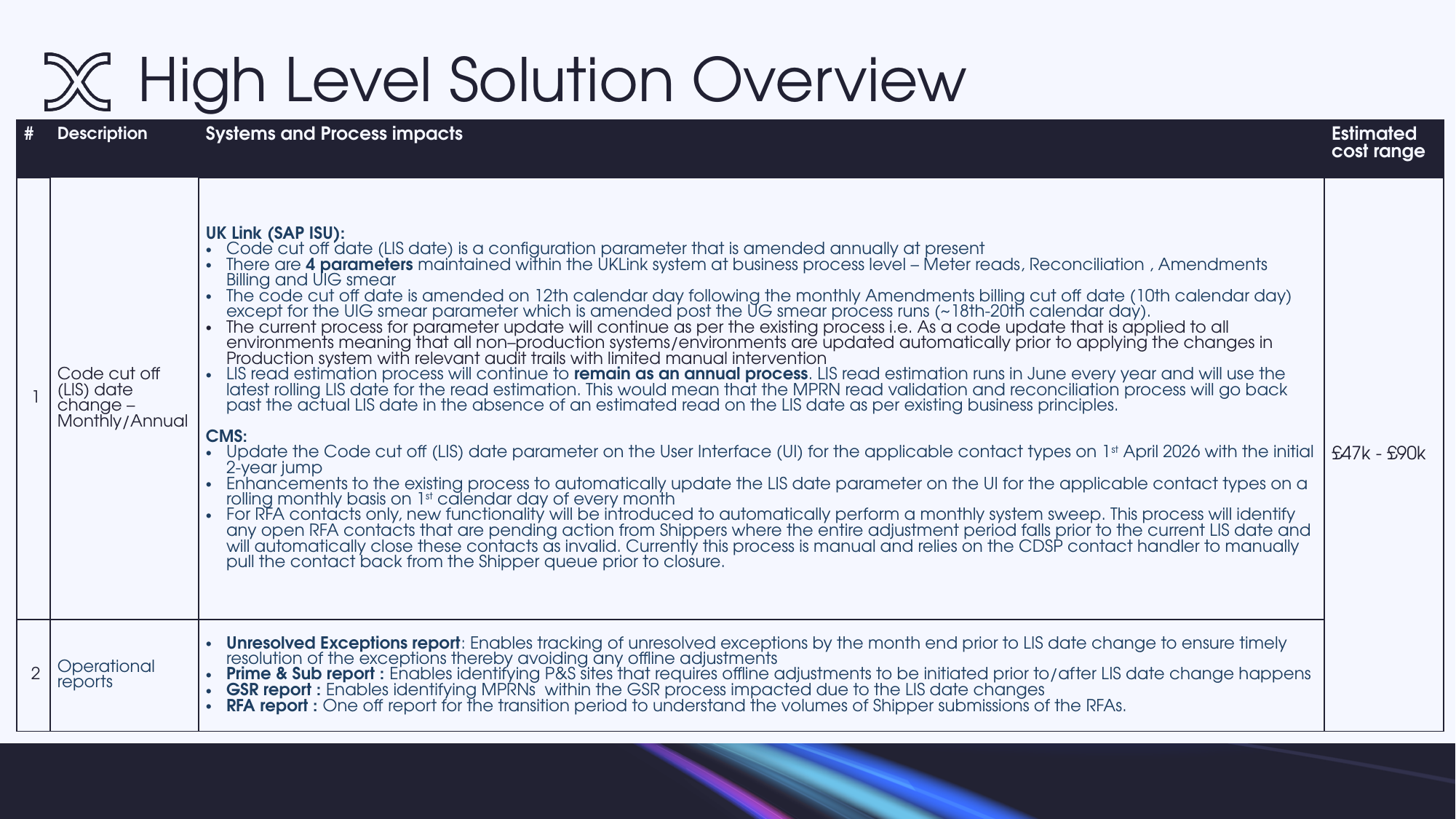

# High Level Solution Overview
| # | Description | Systems and Process impacts | Estimated cost range |
| --- | --- | --- | --- |
| 1 | Code cut off (LIS) date change – Monthly/Annual | UK Link (SAP ISU): Code cut off date (LIS date) is a configuration parameter that is amended annually at present There are 4 parameters maintained within the UKLink system at business process level – Meter reads, Reconciliation , Amendments Billing and UIG smear The code cut off date is amended on 12th calendar day following the monthly Amendments billing cut off date (10th calendar day) except for the UIG smear parameter which is amended post the UG smear process runs (~18th-20th calendar day). The current process for parameter update will continue as per the existing process i.e. As a code update that is applied to all environments meaning that all non–production systems/environments are updated automatically prior to applying the changes in Production system with relevant audit trails with limited manual intervention LIS read estimation process will continue to remain as an annual process. LIS read estimation runs in June every year and will use the latest rolling LIS date for the read estimation. This would mean that the MPRN read validation and reconciliation process will go back past the actual LIS date in the absence of an estimated read on the LIS date as per existing business principles. CMS: Update the Code cut off (LIS) date parameter on the User Interface (UI) for the applicable contact types on 1st April 2026 with the initial 2-year jump Enhancements to the existing process to automatically update the LIS date parameter on the UI for the applicable contact types on a rolling monthly basis on 1st calendar day of every month For RFA contacts only, new functionality will be introduced to automatically perform a monthly system sweep. This process will identify any open RFA contacts that are pending action from Shippers where the entire adjustment period falls prior to the current LIS date and will automatically close these contacts as invalid. Currently this process is manual and relies on the CDSP contact handler to manually pull the contact back from the Shipper queue prior to closure. | £47k - £90k |
| 2 | Operational reports | Unresolved Exceptions report: Enables tracking of unresolved exceptions by the month end prior to LIS date change to ensure timely resolution of the exceptions thereby avoiding any offline adjustments Prime & Sub report : Enables identifying P&S sites that requires offline adjustments to be initiated prior to/after LIS date change happens GSR report : Enables identifying MPRNs within the GSR process impacted due to the LIS date changes RFA report : One off report for the transition period to understand the volumes of Shipper submissions of the RFAs. |  |